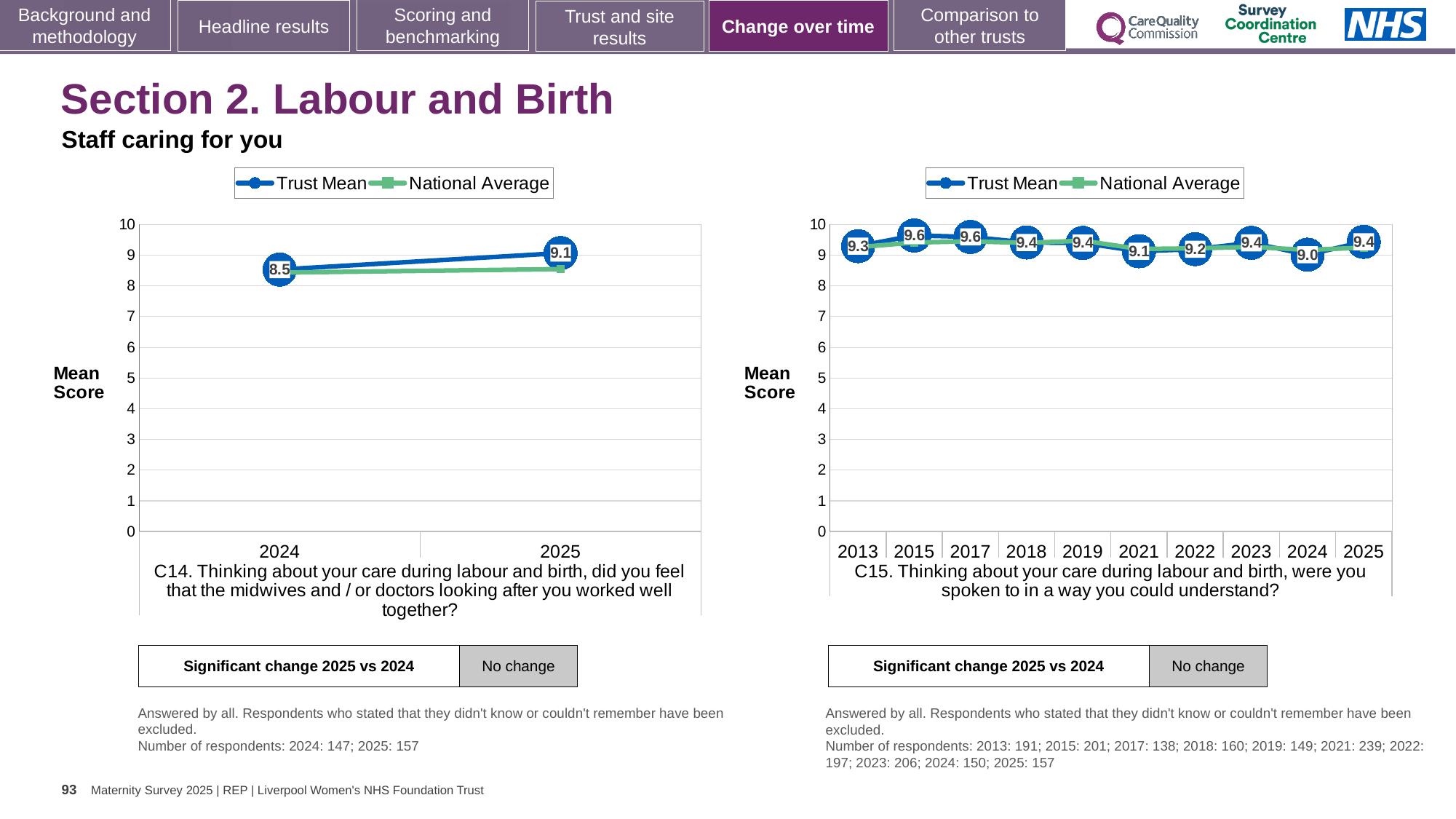

# Section 2. Labour and Birth
Staff caring for you

### Chart

| Category | Trust Mean | National Average |
|---|---|---|
| 2024 | 8.52981347058587 | 8.431016697527578 |
| 2025 | 9.06647508205365 | 8.544951171653345 |

### Chart

| Category | Trust Mean | National Average |
|---|---|---|
| 2013 | 9.291995335646996 | 9.258535596590805 |
| 2015 | 9.640313692592883 | 9.409742229346715 |
| 2017 | 9.593133768150484 | 9.449289429701974 |
| 2018 | 9.410759463718572 | 9.397500775451183 |
| 2019 | 9.395985885534943 | 9.469901084693326 |
| 2021 | 9.12670760735223 | 9.200061914772377 |
| 2022 | 9.194708522706236 | 9.22100492652572 |
| 2023 | 9.399449612220494 | 9.267720350519905 |
| 2024 | 9.01342687106623 | 9.170022553619239 |
| 2025 | 9.433340344530965 | 9.243114132285775 |
| Significant change 2025 vs 2024 | No change |
| --- | --- |
| Significant change 2025 vs 2024 | No change |
| --- | --- |
Answered by all. Respondents who stated that they didn't know or couldn't remember have been excluded.
Number of respondents: 2024: 147; 2025: 157
Answered by all. Respondents who stated that they didn't know or couldn't remember have been excluded.
Number of respondents: 2013: 191; 2015: 201; 2017: 138; 2018: 160; 2019: 149; 2021: 239; 2022: 197; 2023: 206; 2024: 150; 2025: 157
93